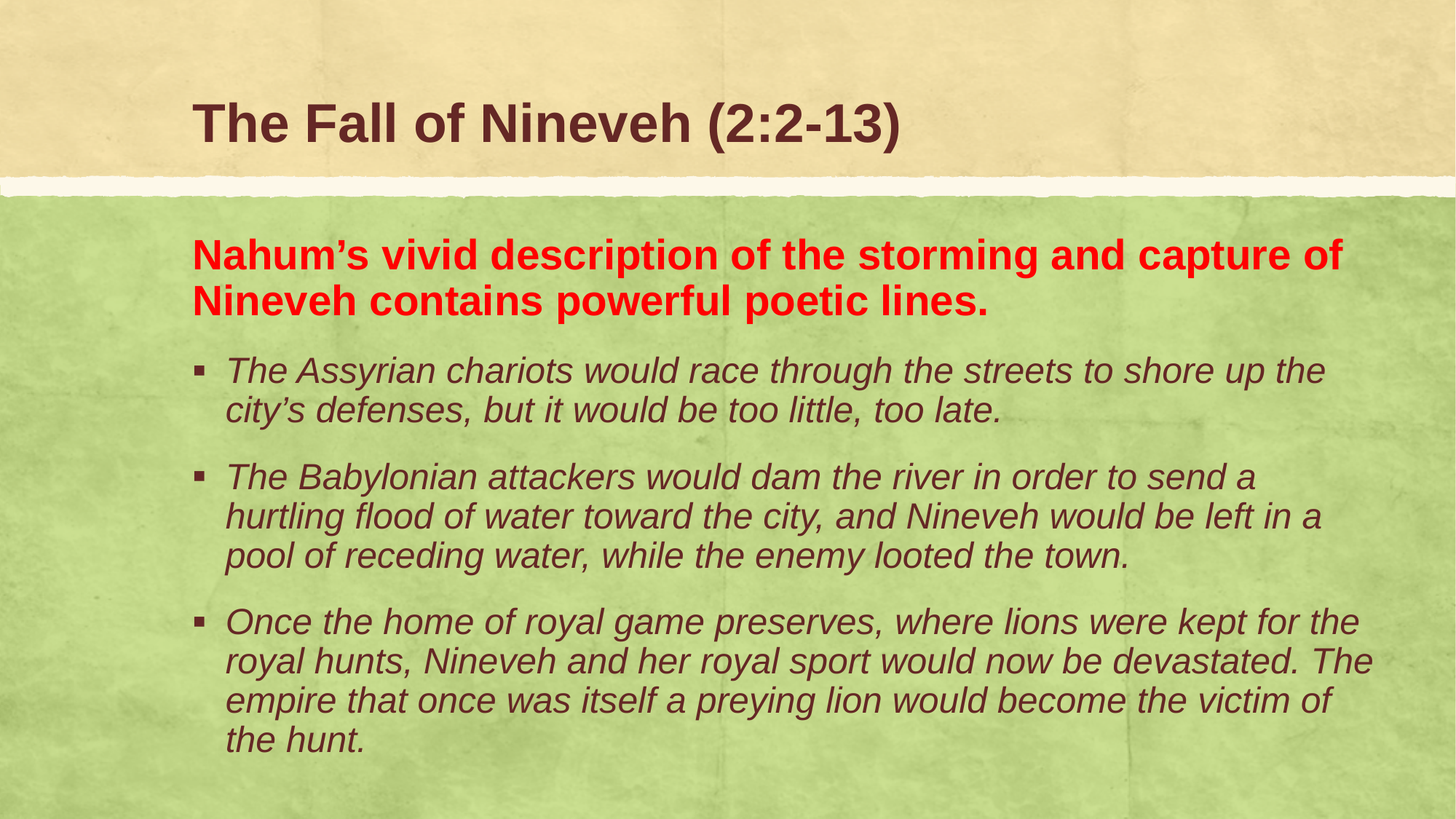

# The Fall of Nineveh (2:2-13)
Nahum’s vivid description of the storming and capture of Nineveh contains powerful poetic lines.
The Assyrian chariots would race through the streets to shore up the city’s defenses, but it would be too little, too late.
The Babylonian attackers would dam the river in order to send a hurtling flood of water toward the city, and Nineveh would be left in a pool of receding water, while the enemy looted the town.
Once the home of royal game preserves, where lions were kept for the royal hunts, Nineveh and her royal sport would now be devastated. The empire that once was itself a preying lion would become the victim of the hunt.